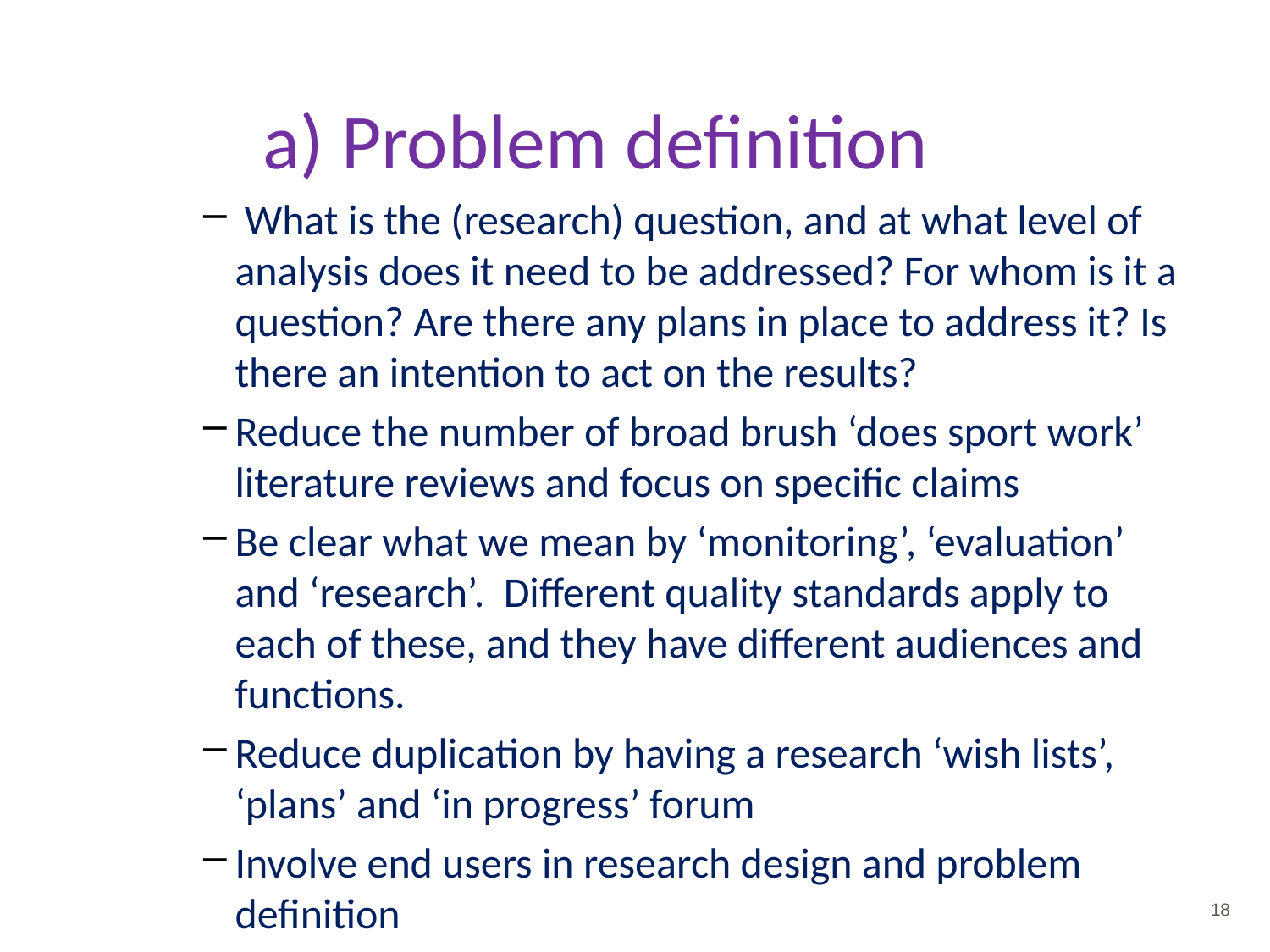

# a) Problem definition
 What is the (research) question, and at what level of analysis does it need to be addressed? For whom is it a question? Are there any plans in place to address it? Is there an intention to act on the results?
Reduce the number of broad brush ‘does sport work’ literature reviews and focus on specific claims
Be clear what we mean by ‘monitoring’, ‘evaluation’ and ‘research’.  Different quality standards apply to each of these, and they have different audiences and functions.
Reduce duplication by having a research ‘wish lists’, ‘plans’ and ‘in progress’ forum
Involve end users in research design and problem definition

18